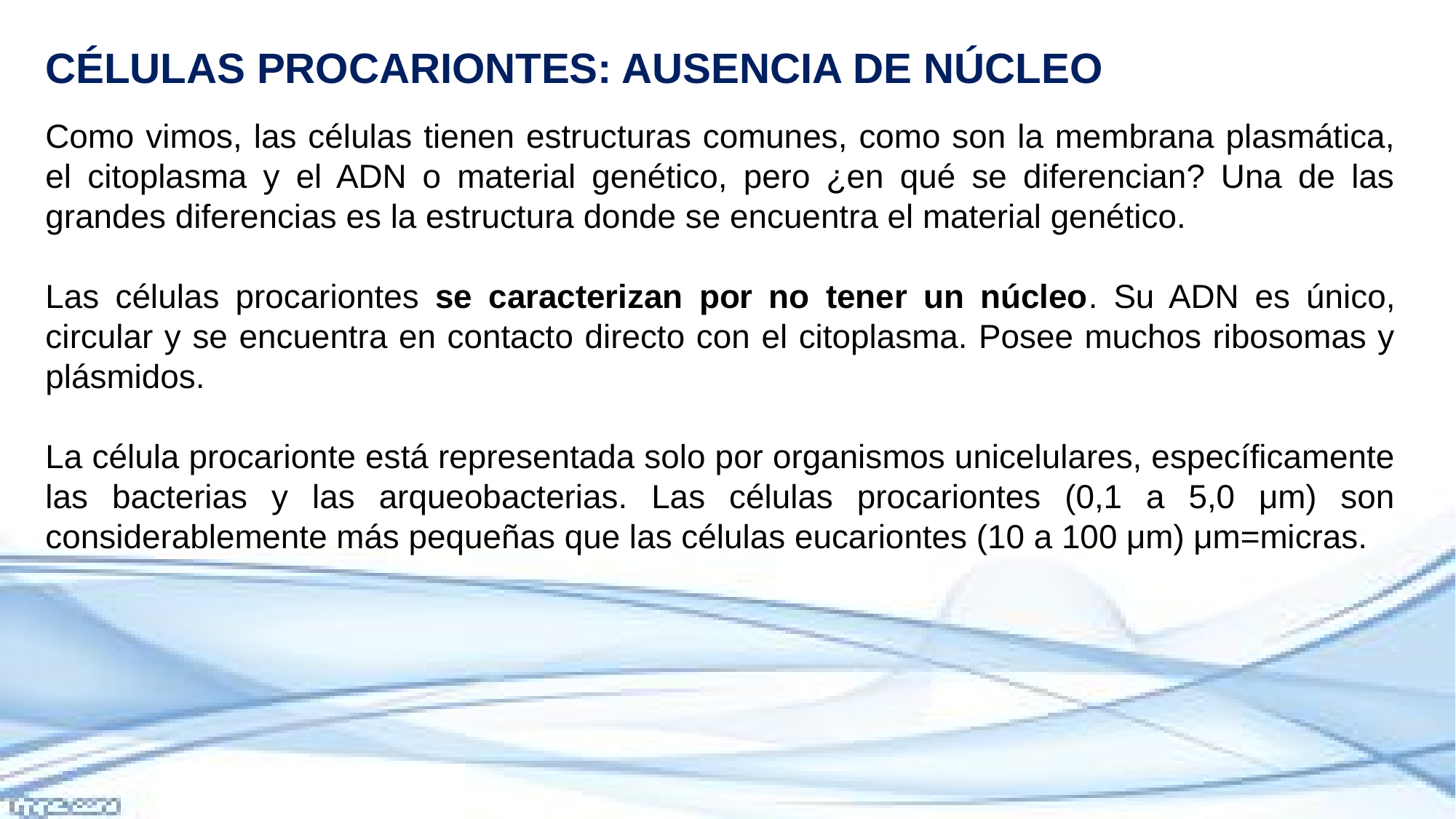

CÉLULAS PROCARIONTES: AUSENCIA DE NÚCLEO
Como vimos, las células tienen estructuras comunes, como son la membrana plasmática, el citoplasma y el ADN o material genético, pero ¿en qué se diferencian? Una de las grandes diferencias es la estructura donde se encuentra el material genético.

Las células procariontes se caracterizan por no tener un núcleo. Su ADN es único, circular y se encuentra en contacto directo con el citoplasma. Posee muchos ribosomas y plásmidos.

La célula procarionte está representada solo por organismos unicelulares, específicamente las bacterias y las arqueobacterias. Las células procariontes (0,1 a 5,0 μm) son considerablemente más pequeñas que las células eucariontes (10 a 100 μm) μm=micras.